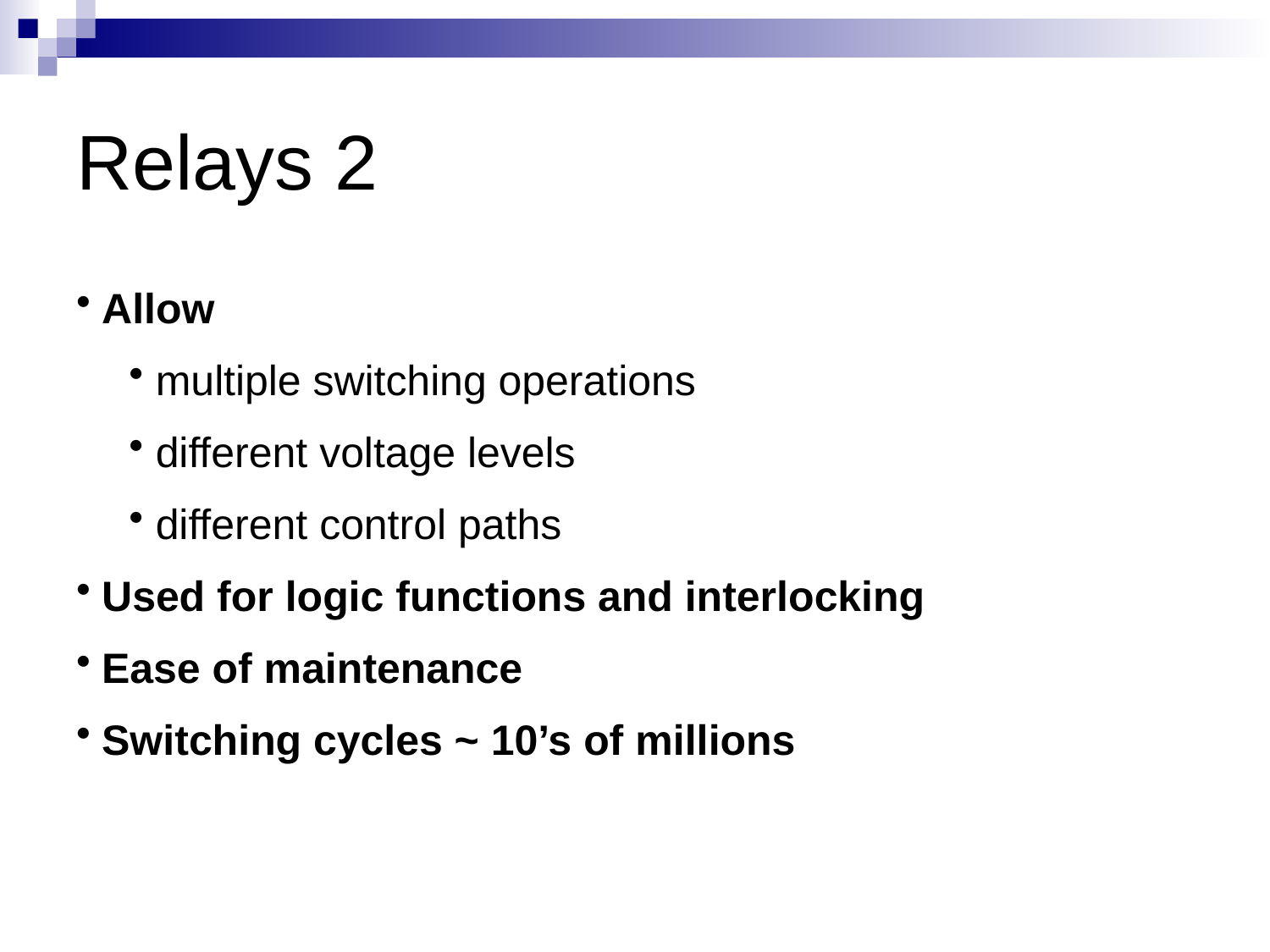

# Relays 2
Allow
multiple switching operations
different voltage levels
different control paths
Used for logic functions and interlocking
Ease of maintenance
Switching cycles ~ 10’s of millions